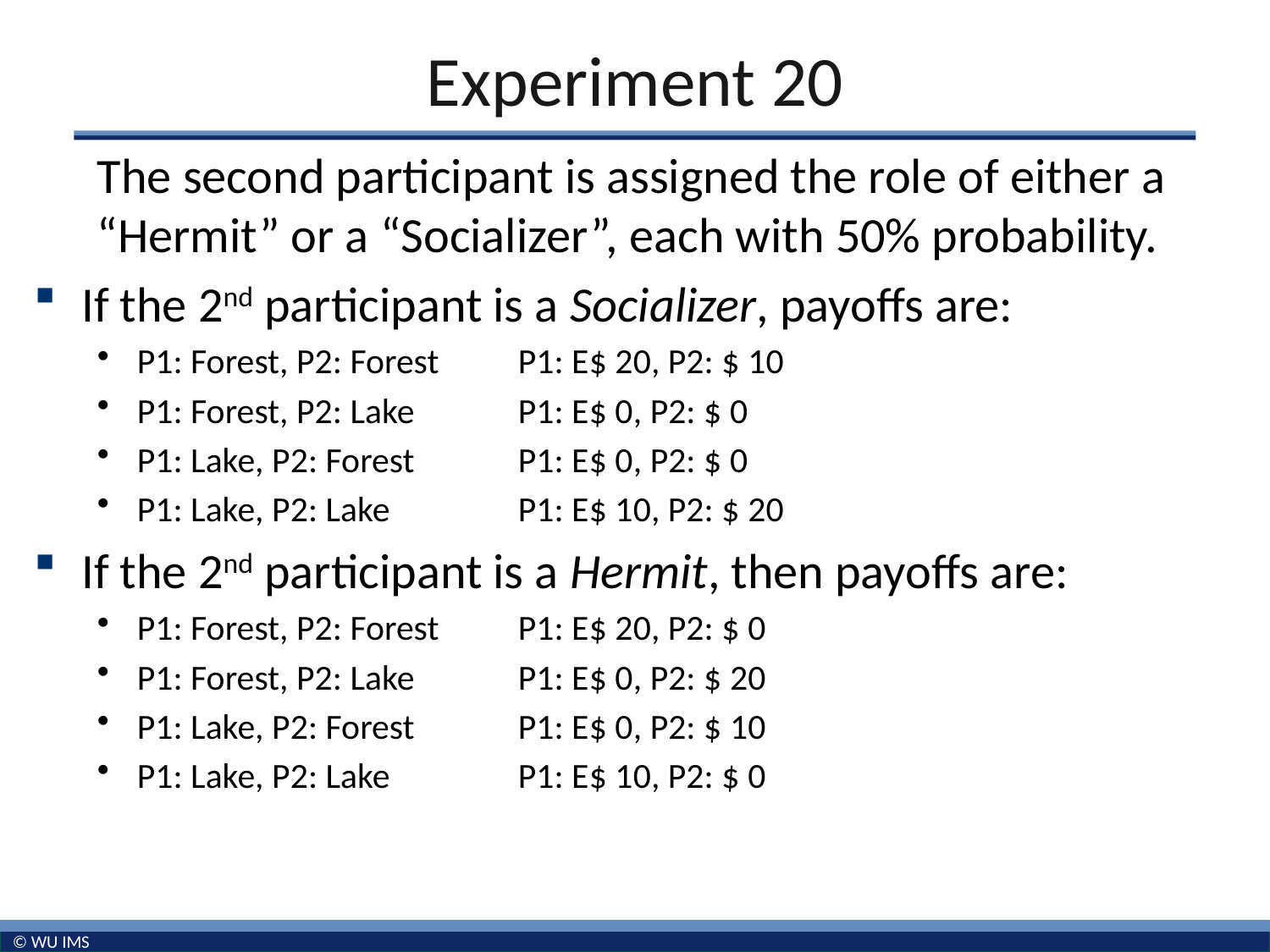

# Experiment 20
The second participant is assigned the role of either a “Hermit” or a “Socializer”, each with 50% probability.
If the 2nd participant is a Socializer, payoffs are:
P1: Forest, P2: Forest	P1: E$ 20, P2: $ 10
P1: Forest, P2: Lake	P1: E$ 0, P2: $ 0
P1: Lake, P2: Forest	P1: E$ 0, P2: $ 0
P1: Lake, P2: Lake		P1: E$ 10, P2: $ 20
If the 2nd participant is a Hermit, then payoffs are:
P1: Forest, P2: Forest	P1: E$ 20, P2: $ 0
P1: Forest, P2: Lake	P1: E$ 0, P2: $ 20
P1: Lake, P2: Forest	P1: E$ 0, P2: $ 10
P1: Lake, P2: Lake		P1: E$ 10, P2: $ 0